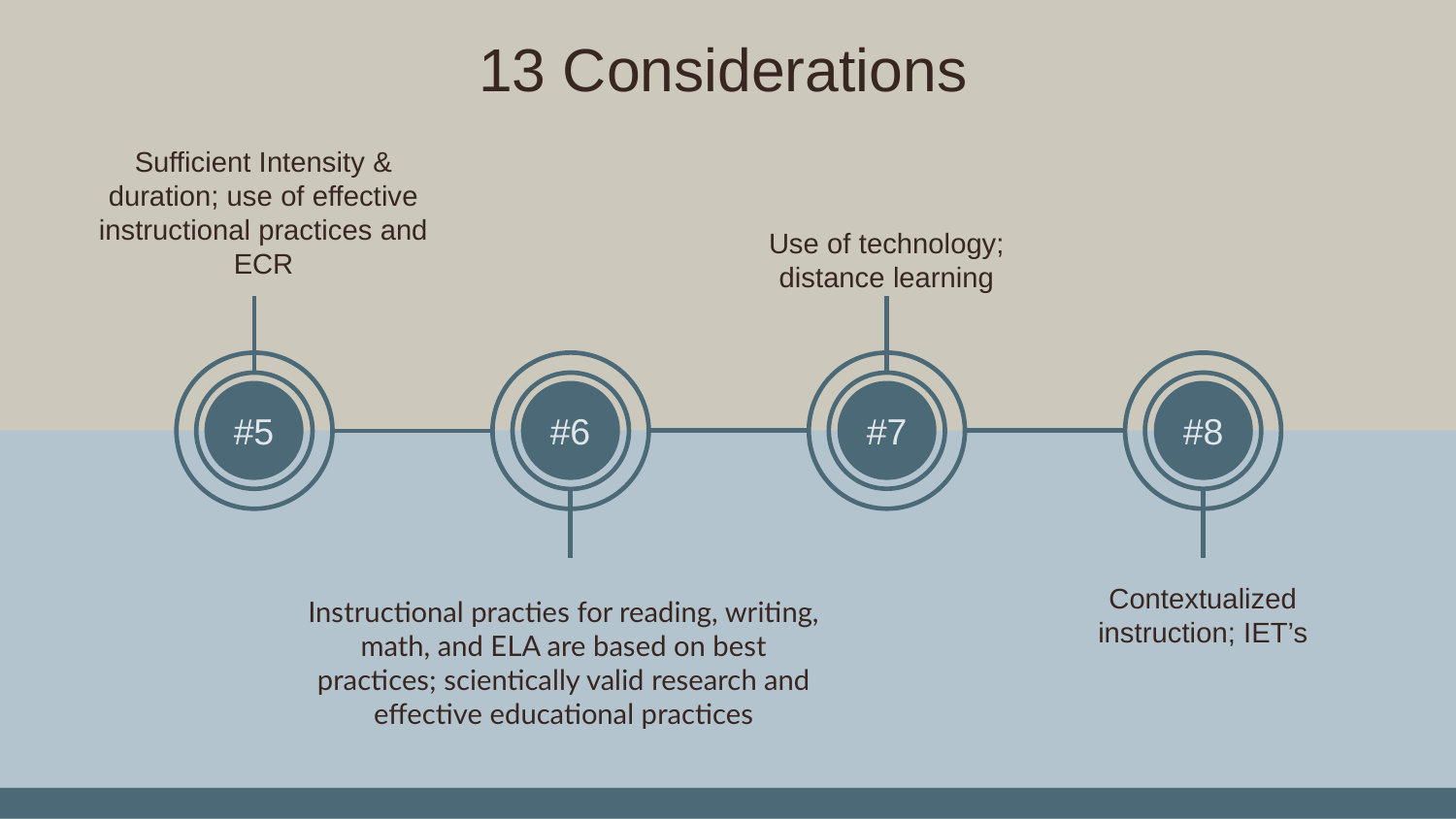

# 13 Considerations
Sufficient Intensity & duration; use of effective instructional practices and ECR
Use of technology; distance learning

#5
#6
#7
#8
Contextualized instruction; IET’s
Instructional practies for reading, writing, math, and ELA are based on best practices; scientically valid research and effective educational practices